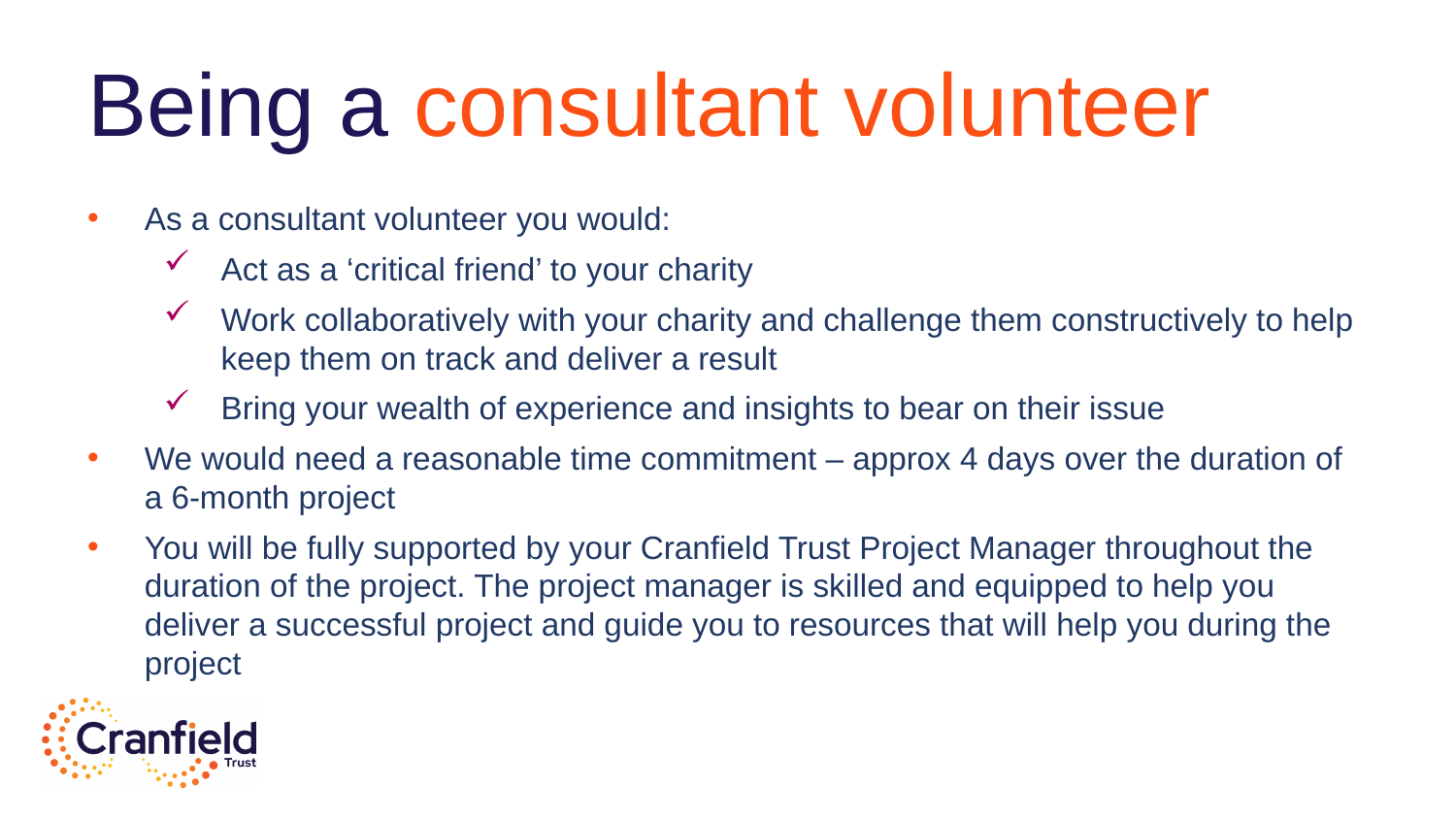

# Being a consultant volunteer
As a consultant volunteer you would:
Act as a ‘critical friend’ to your charity
Work collaboratively with your charity and challenge them constructively to help keep them on track and deliver a result
Bring your wealth of experience and insights to bear on their issue
We would need a reasonable time commitment – approx 4 days over the duration of a 6-month project
You will be fully supported by your Cranfield Trust Project Manager throughout the duration of the project. The project manager is skilled and equipped to help you deliver a successful project and guide you to resources that will help you during the project